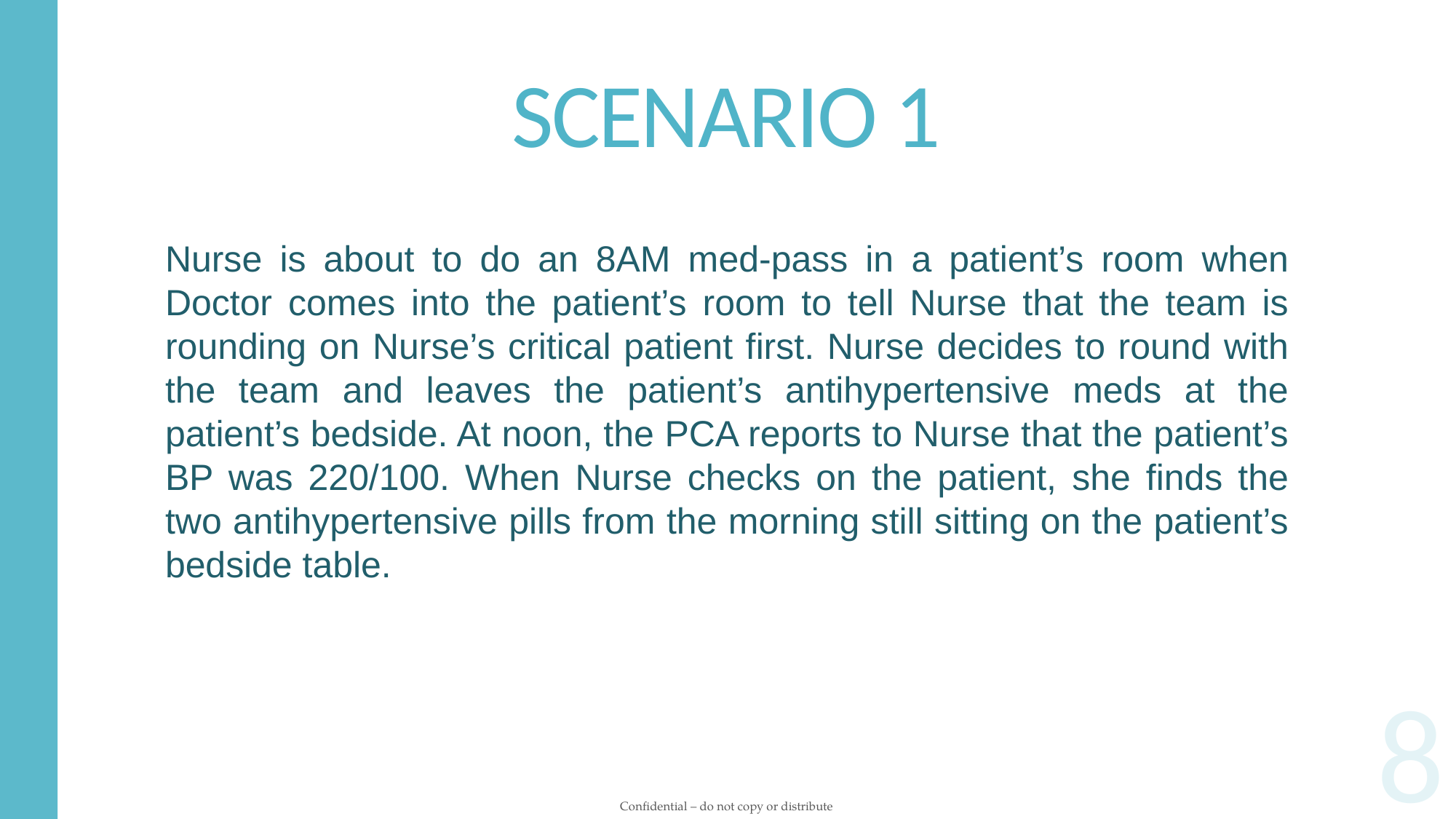

# SCENARIO 1
Nurse is about to do an 8AM med-pass in a patient’s room when Doctor comes into the patient’s room to tell Nurse that the team is rounding on Nurse’s critical patient first. Nurse decides to round with the team and leaves the patient’s antihypertensive meds at the patient’s bedside. At noon, the PCA reports to Nurse that the patient’s BP was 220/100. When Nurse checks on the patient, she finds the two antihypertensive pills from the morning still sitting on the patient’s bedside table.
8